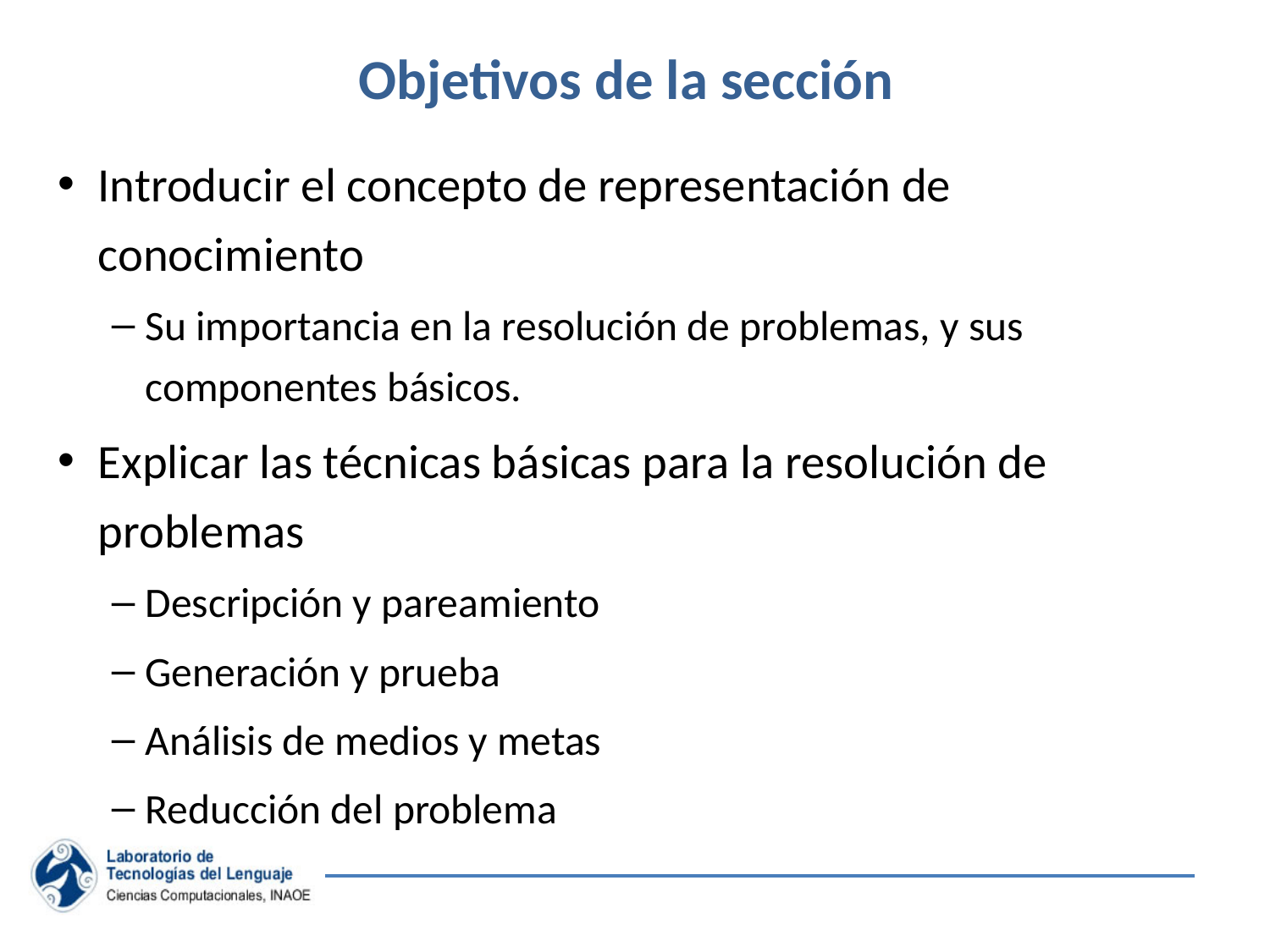

# Objetivos de la sección
Introducir el concepto de representación de conocimiento
Su importancia en la resolución de problemas, y sus componentes básicos.
Explicar las técnicas básicas para la resolución de problemas
Descripción y pareamiento
Generación y prueba
Análisis de medios y metas
Reducción del problema